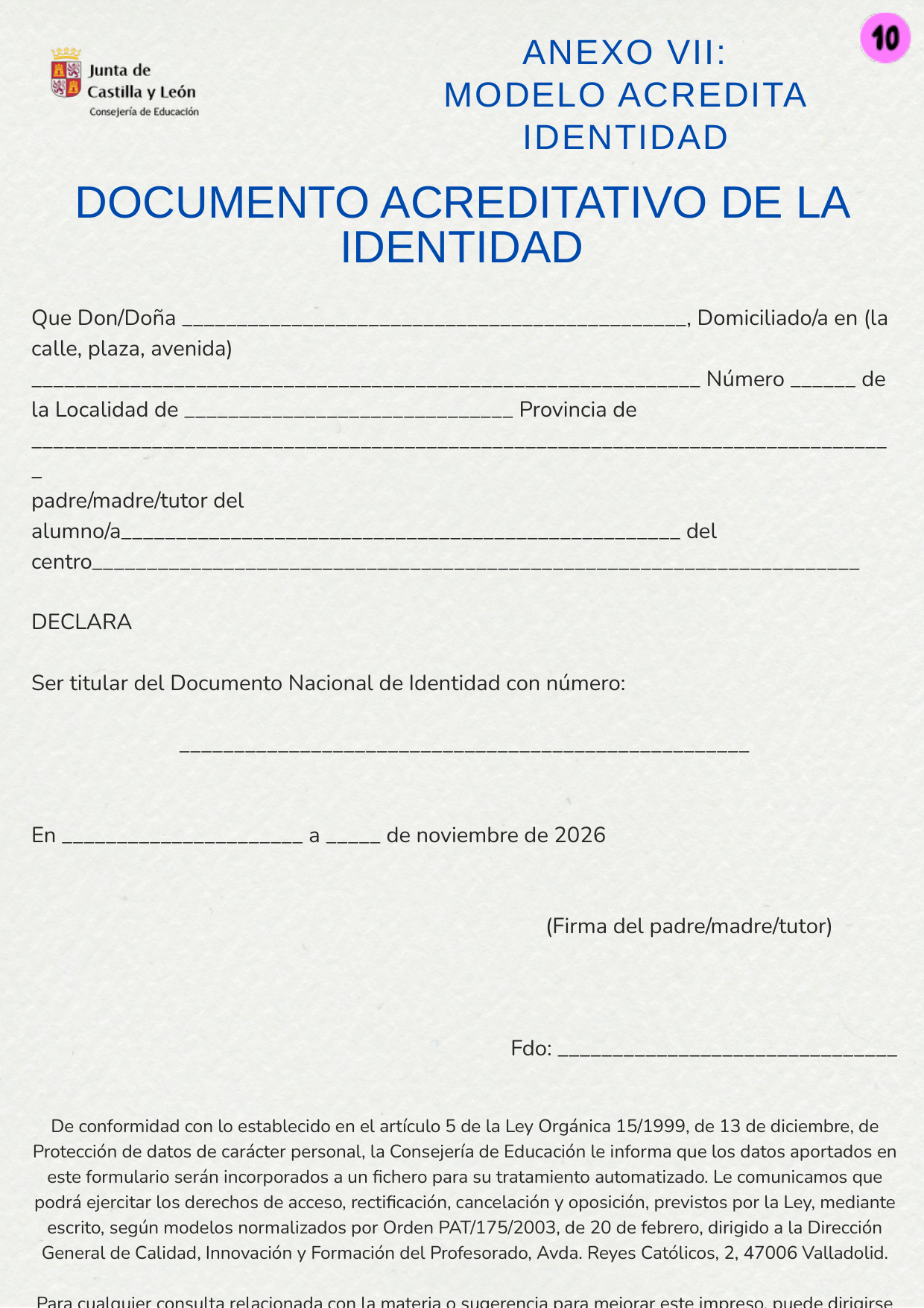

ANEXO VII: MODELO ACREDITA IDENTIDAD

DOCUMENTO ACREDITATIVO DE LA IDENTIDAD
Que Don/Doña ______________________________________________, Domiciliado/a en (la calle, plaza, avenida) _____________________________________________________________ Número ______ de la Localidad de ______________________________ Provincia de _______________________________________________________________________________
padre/madre/tutor del alumno/a___________________________________________________ del centro______________________________________________________________________

DECLARA

Ser titular del Documento Nacional de Identidad con número:

 ____________________________________________________

En ______________________ a _____ de noviembre de 2026

                                                                                            (Firma del padre/madre/tutor)

Fdo: _______________________________

De conformidad con lo establecido en el artículo 5 de la Ley Orgánica 15/1999, de 13 de diciembre, de Protección de datos de carácter personal, la Consejería de Educación le informa que los datos aportados en este formulario serán incorporados a un fichero para su tratamiento automatizado. Le comunicamos que podrá ejercitar los derechos de acceso, rectificación, cancelación y oposición, previstos por la Ley, mediante escrito, según modelos normalizados por Orden PAT/175/2003, de 20 de febrero, dirigido a la Dirección General de Calidad, Innovación y Formación del Profesorado, Avda. Reyes Católicos, 2, 47006 Valladolid.

Para cualquier consulta relacionada con la materia o sugerencia para mejorar este impreso, puede dirigirse al teléfono de información administrativa 012